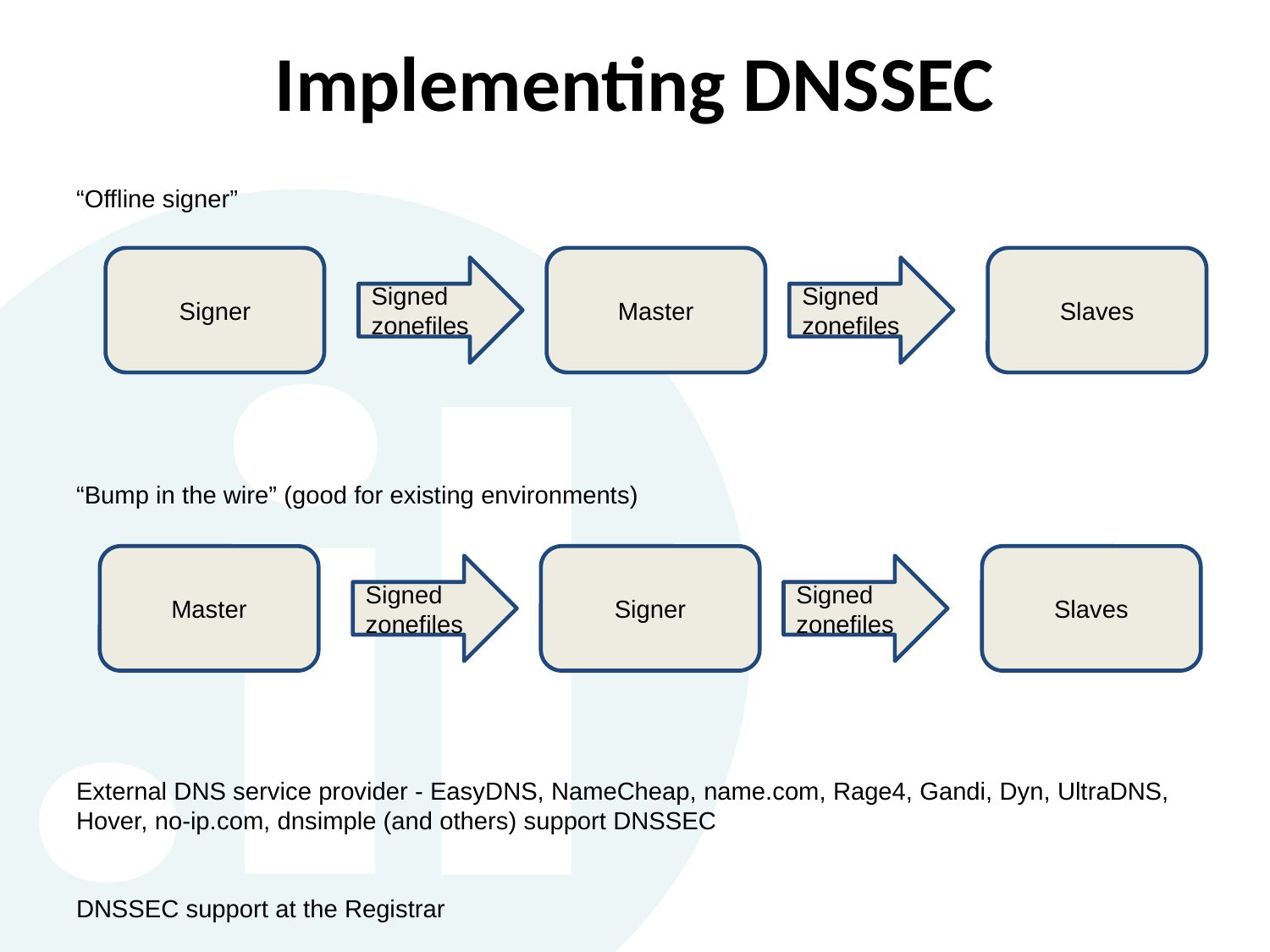

# Implementing DNSSEC

“Offline signer”

“Bump in the wire” (good for existing environments)

External DNS service provider - EasyDNS, NameCheap, name.com, Rage4, Gandi, Dyn, UltraDNS, Hover, no-ip.com, dnsimple (and others) support DNSSEC

DNSSEC support at the Registrar
Signer
Master
Slaves
Signed zonefiles
Signed zonefiles
Master
Signer
Slaves
Signed zonefiles
Signed zonefiles